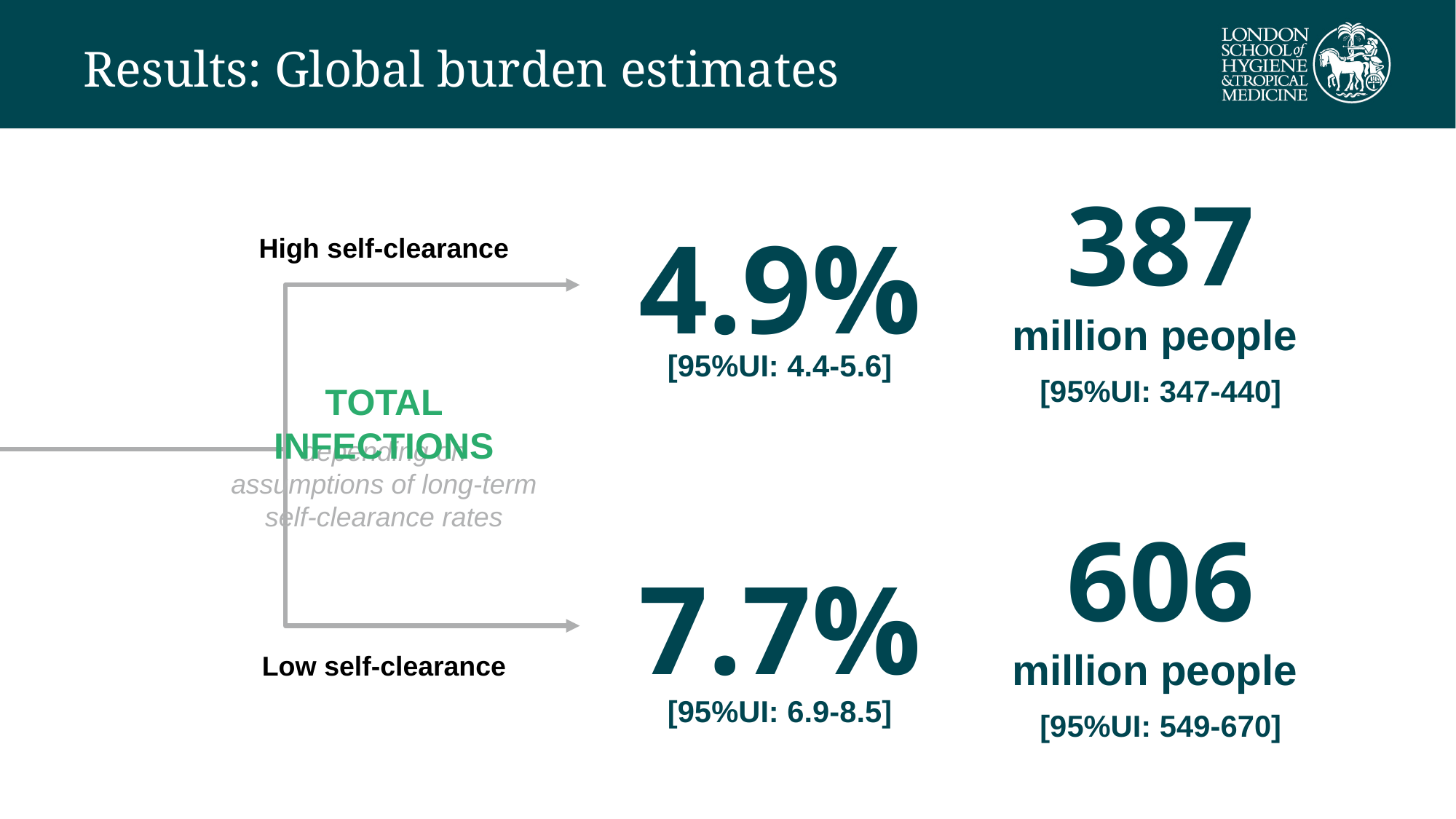

# Results: Global burden estimates
387
million people
4.9%
High self-clearance
[95%UI: 4.4-5.6]
[95%UI: 347-440]
TOTAL INFECTIONS
depending on assumptions of long-term self-clearance rates
606
million people
7.7%
Low self-clearance
[95%UI: 6.9-8.5]
[95%UI: 549-670]
2%
[95%UI: 1.6-2.5]
of the global population has been recently (<2 years) infected with Mtb
156
million people
[95%UI: 127-199]

1.9%
[95%UI: 1.5-2.4]
148
million people
[95%UI: 121-186]

Low self-clearance
Robust to assumptions of long-term self-clearance rates